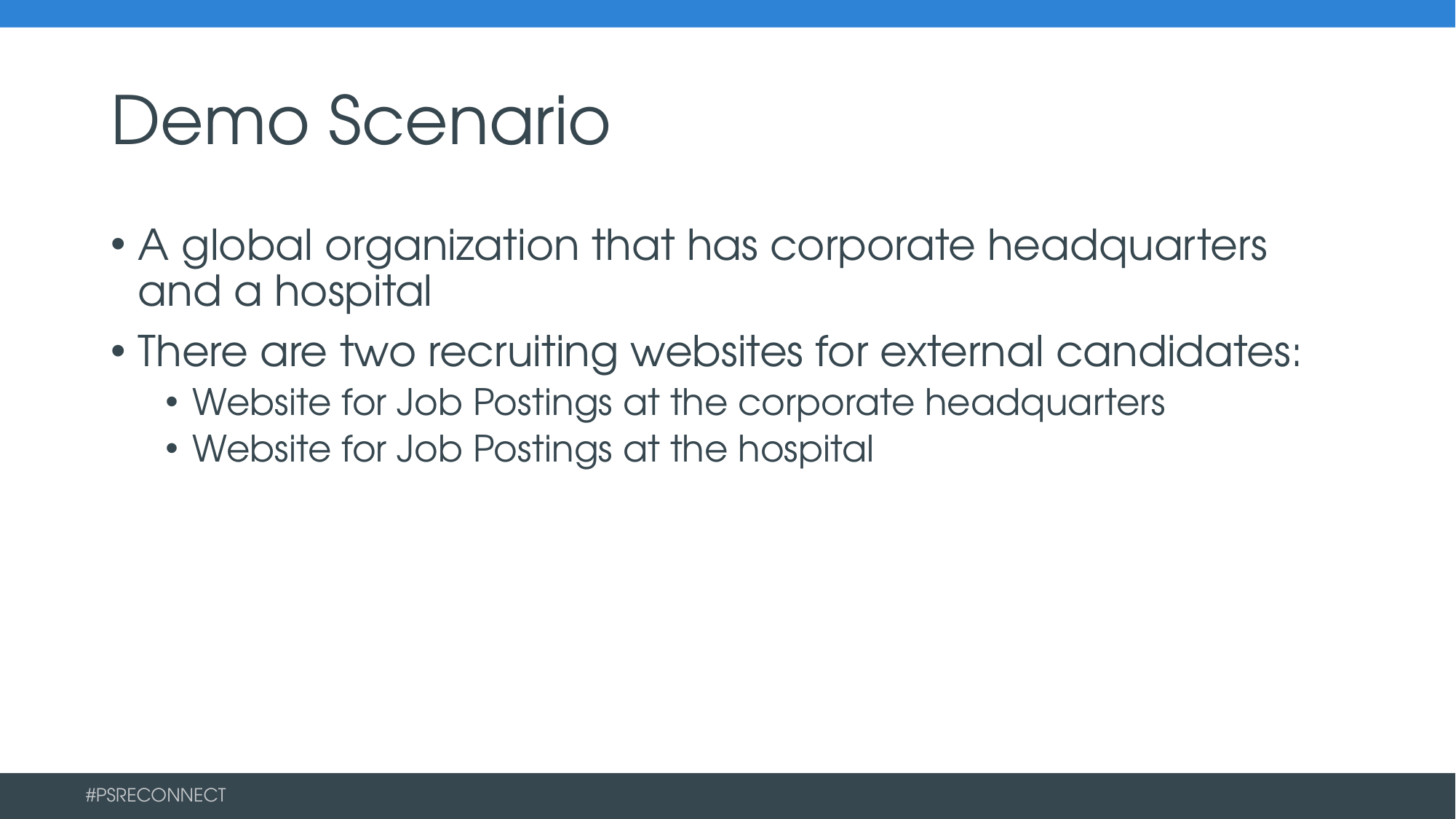

# Demo Scenario
A global organization that has corporate headquarters and a hospital
There are two recruiting websites for external candidates:
Website for Job Postings at the corporate headquarters
Website for Job Postings at the hospital